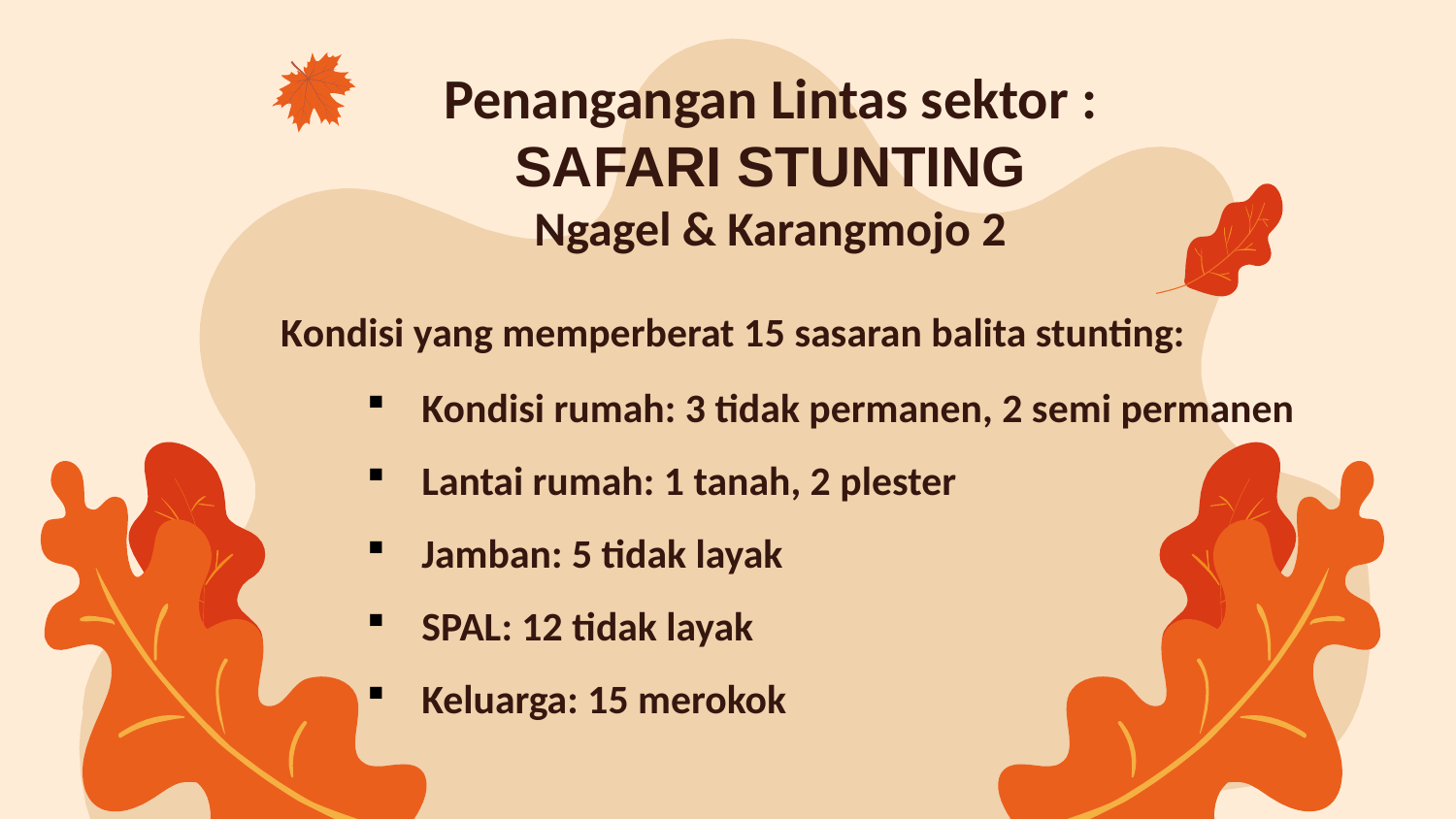

Penangangan Lintas sektor :
SAFARI STUNTING
Ngagel & Karangmojo 2
# Kondisi yang memperberat 15 sasaran balita stunting:
Kondisi rumah: 3 tidak permanen, 2 semi permanen
Lantai rumah: 1 tanah, 2 plester
Jamban: 5 tidak layak
SPAL: 12 tidak layak
Keluarga: 15 merokok